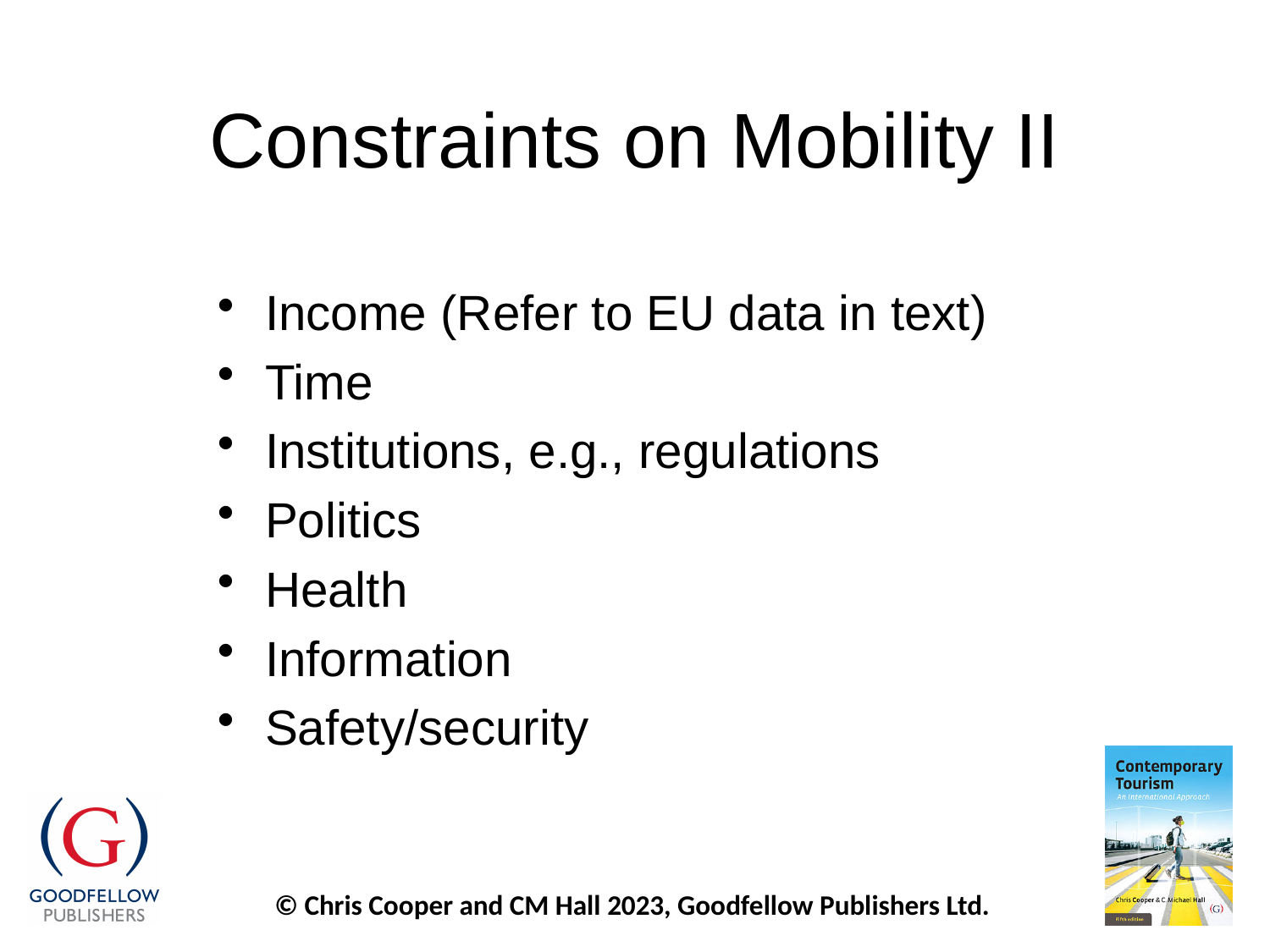

# Constraints on Mobility II

Income (Refer to EU data in text)
Time
Institutions, e.g., regulations
Politics
Health
Information
Safety/security